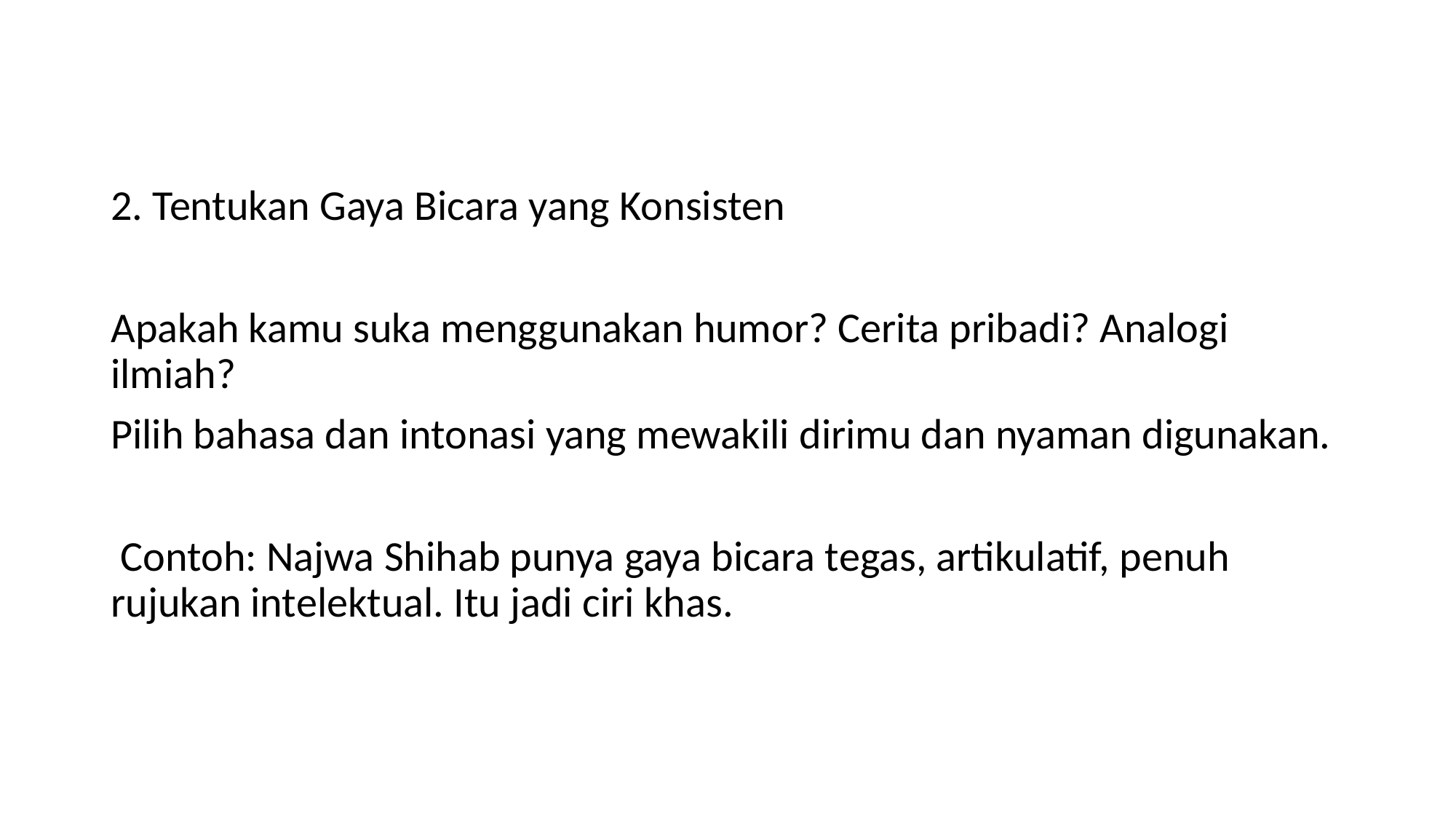

#
2. Tentukan Gaya Bicara yang Konsisten

Apakah kamu suka menggunakan humor? Cerita pribadi? Analogi ilmiah?
Pilih bahasa dan intonasi yang mewakili dirimu dan nyaman digunakan.

 Contoh: Najwa Shihab punya gaya bicara tegas, artikulatif, penuh rujukan intelektual. Itu jadi ciri khas.